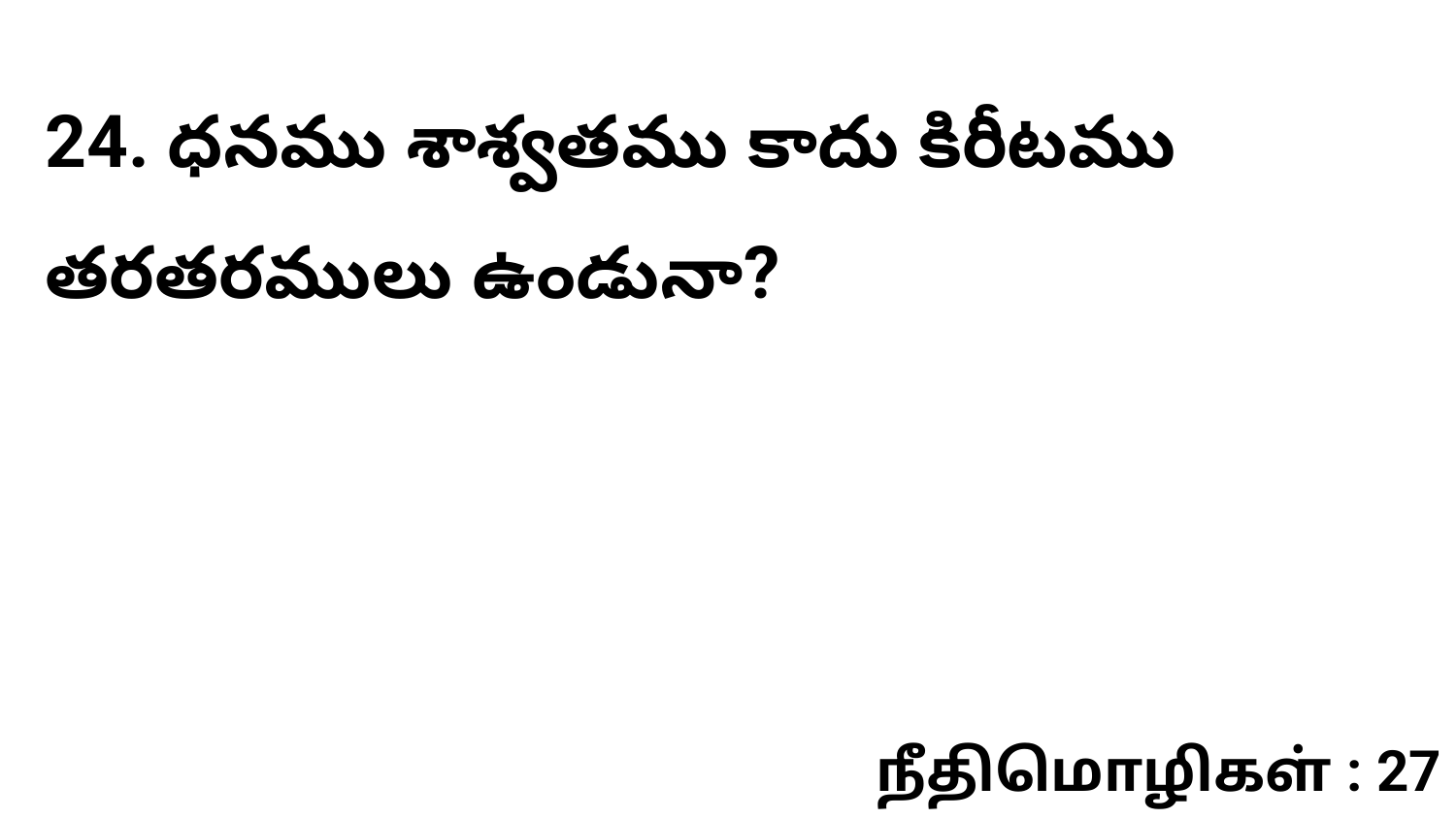

24. ధనము శాశ్వతము కాదు కిరీటము తరతరములు ఉండునా?
நீதிமொழிகள் : 27